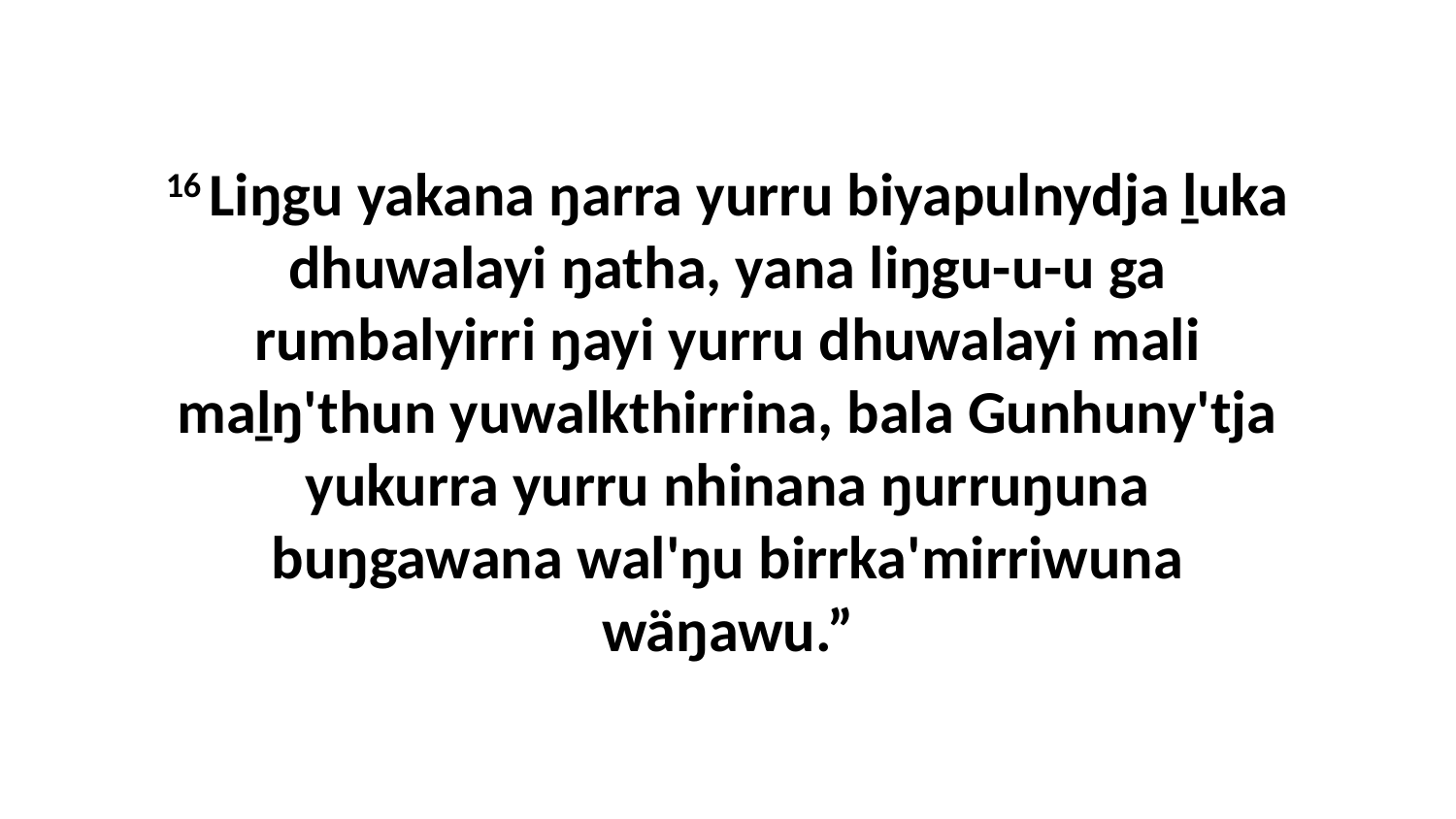

16 Liŋgu yakana ŋarra yurru biyapulnydja ḻuka dhuwalayi ŋatha, yana liŋgu-u-u ga rumbalyirri ŋayi yurru dhuwalayi mali maḻŋ'thun yuwalkthirrina, bala Gunhuny'tja yukurra yurru nhinana ŋurruŋuna buŋgawana wal'ŋu birrka'mirriwuna wäŋawu.”